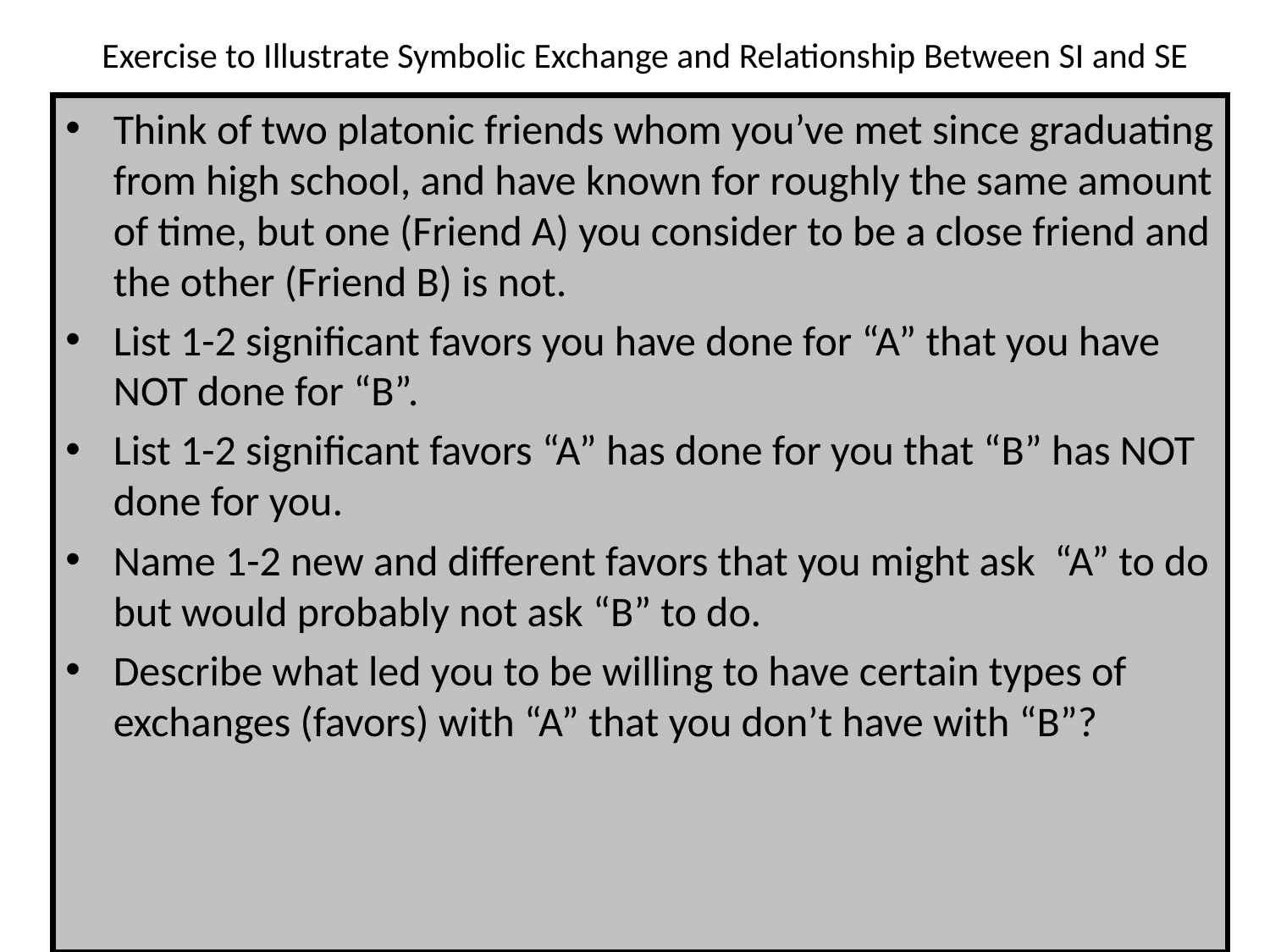

Exercise to Illustrate Symbolic Exchange and Relationship Between SI and SE
Think of two platonic friends whom you’ve met since graduating from high school, and have known for roughly the same amount of time, but one (Friend A) you consider to be a close friend and the other (Friend B) is not.
List 1-2 significant favors you have done for “A” that you have NOT done for “B”.
List 1-2 significant favors “A” has done for you that “B” has NOT done for you.
Name 1-2 new and different favors that you might ask  “A” to do but would probably not ask “B” to do.
Describe what led you to be willing to have certain types of exchanges (favors) with “A” that you don’t have with “B”?